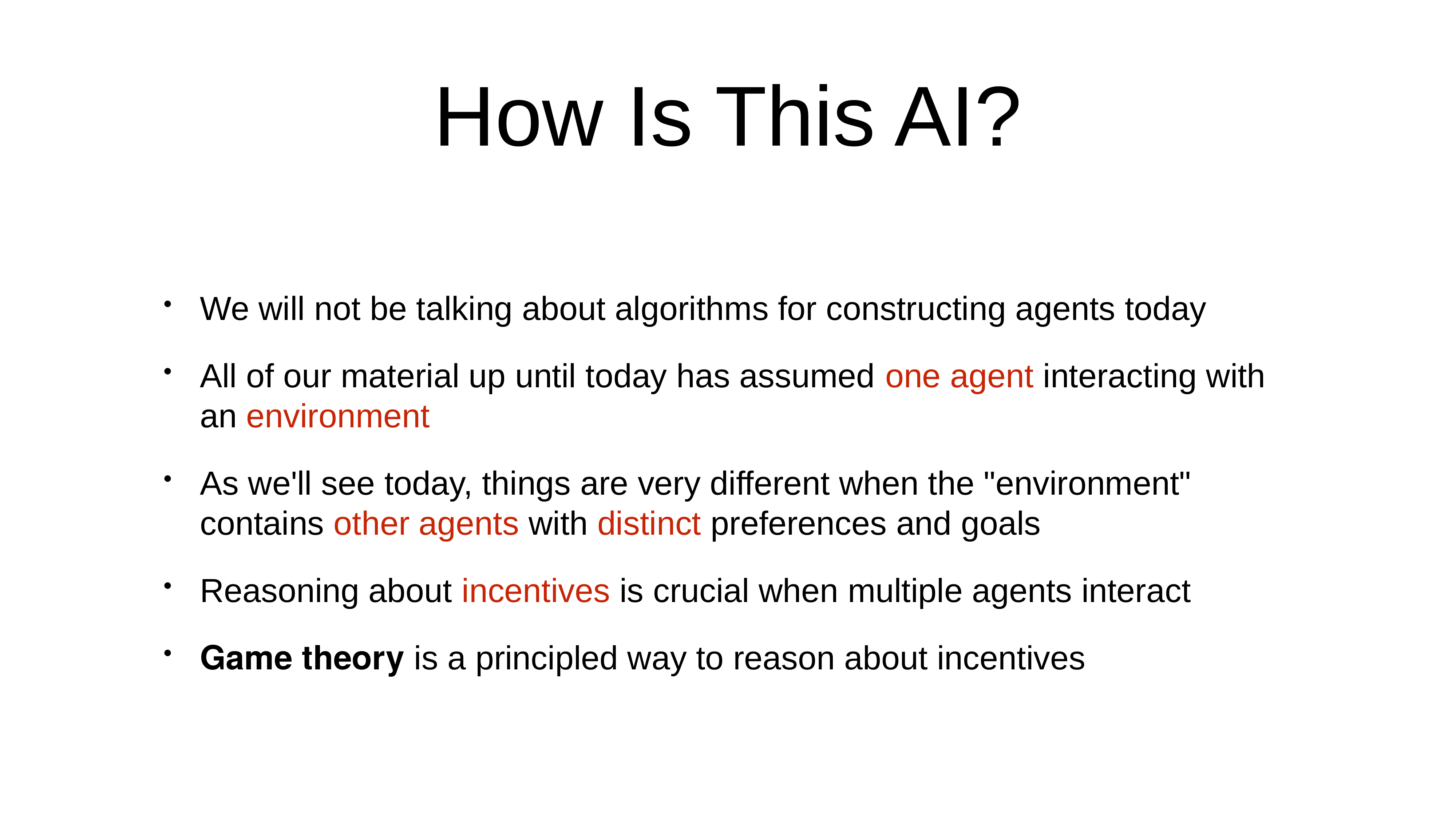

# How Is This AI?
We will not be talking about algorithms for constructing agents today
All of our material up until today has assumed one agent interacting with an environment
As we'll see today, things are very different when the "environment" contains other agents with distinct preferences and goals
Reasoning about incentives is crucial when multiple agents interact
Game theory is a principled way to reason about incentives